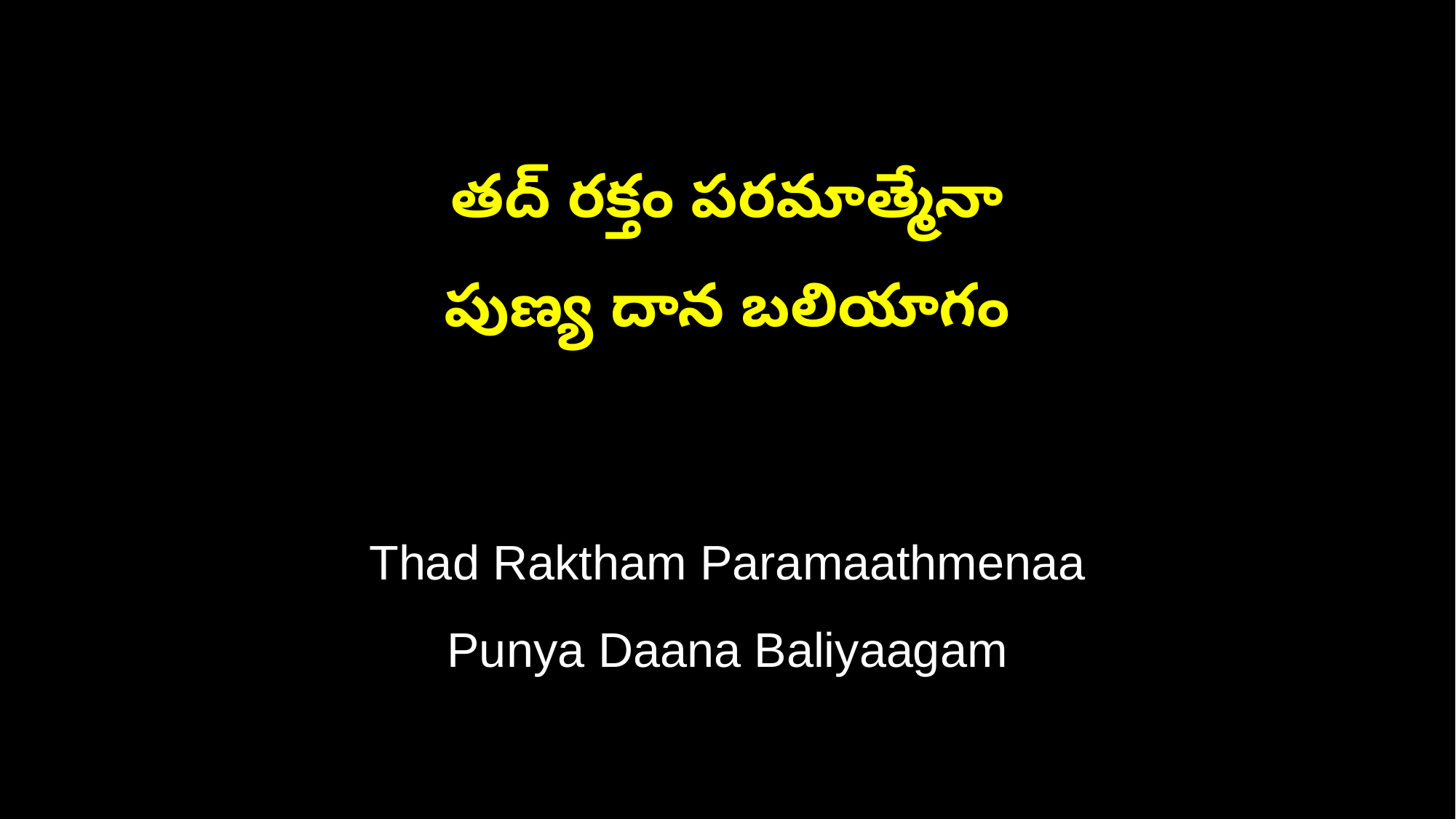

తద్ రక్తం పరమాత్మేనా
పుణ్య దాన బలియాగం
Thad Raktham Paramaathmenaa
Punya Daana Baliyaagam